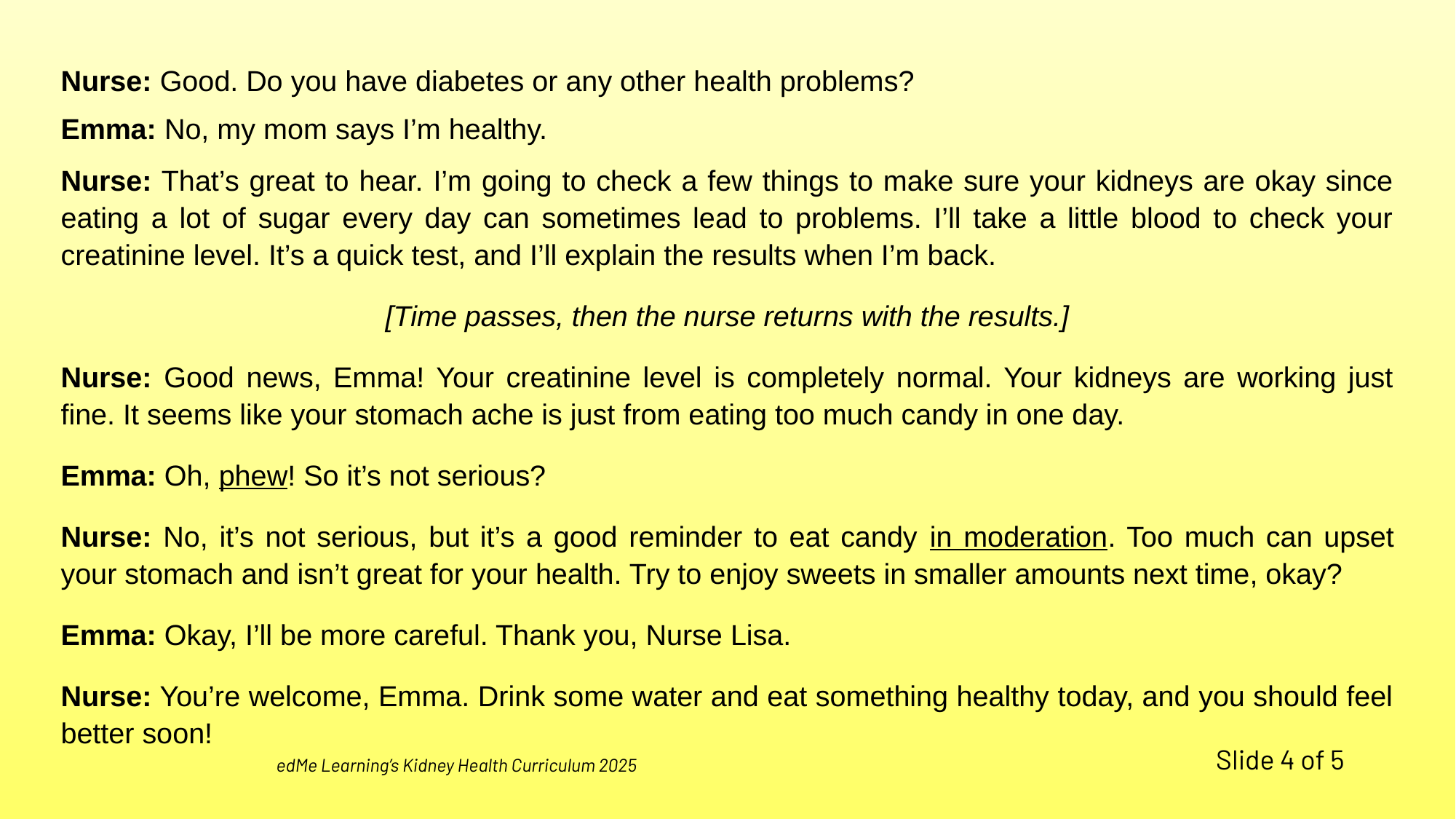

Nurse: Good. Do you have diabetes or any other health problems?
Emma: No, my mom says I’m healthy.
Nurse: That’s great to hear. I’m going to check a few things to make sure your kidneys are okay since eating a lot of sugar every day can sometimes lead to problems. I’ll take a little blood to check your creatinine level. It’s a quick test, and I’ll explain the results when I’m back.
[Time passes, then the nurse returns with the results.]
Nurse: Good news, Emma! Your creatinine level is completely normal. Your kidneys are working just fine. It seems like your stomach ache is just from eating too much candy in one day.
Emma: Oh, phew! So it’s not serious?
Nurse: No, it’s not serious, but it’s a good reminder to eat candy in moderation. Too much can upset your stomach and isn’t great for your health. Try to enjoy sweets in smaller amounts next time, okay?
Emma: Okay, I’ll be more careful. Thank you, Nurse Lisa.
Nurse: You’re welcome, Emma. Drink some water and eat something healthy today, and you should feel better soon!
Slide 4 of 5
edMe Learning’s Kidney Health Curriculum 2025